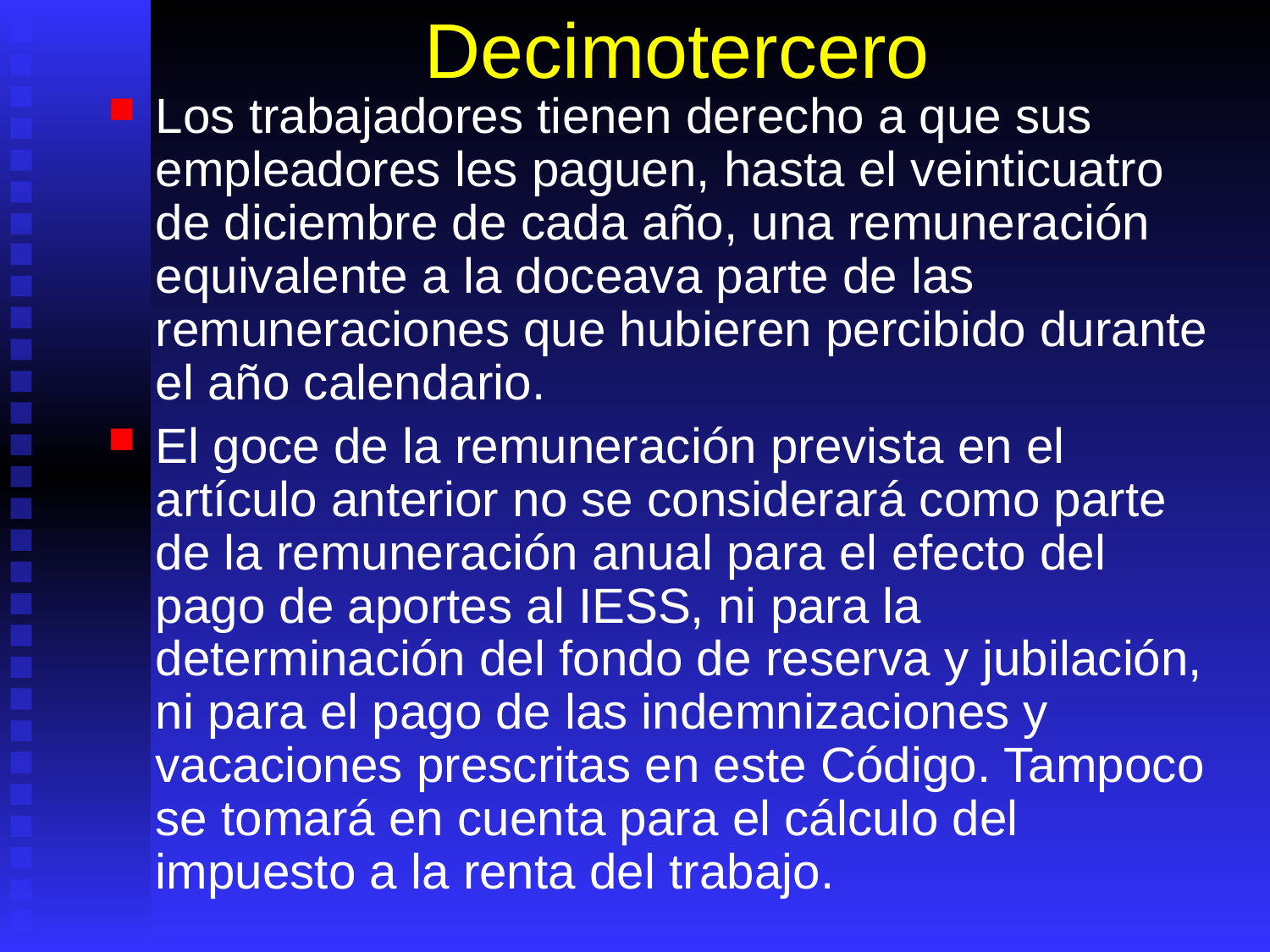

# Decimotercero
Los trabajadores tienen derecho a que sus empleadores les paguen, hasta el veinticuatro de diciembre de cada año, una remuneración equivalente a la doceava parte de las remuneraciones que hubieren percibido durante el año calendario.
El goce de la remuneración prevista en el artículo anterior no se considerará como parte de la remuneración anual para el efecto del pago de aportes al IESS, ni para la determinación del fondo de reserva y jubilación, ni para el pago de las indemnizaciones y vacaciones prescritas en este Código. Tampoco se tomará en cuenta para el cálculo del impuesto a la renta del trabajo.